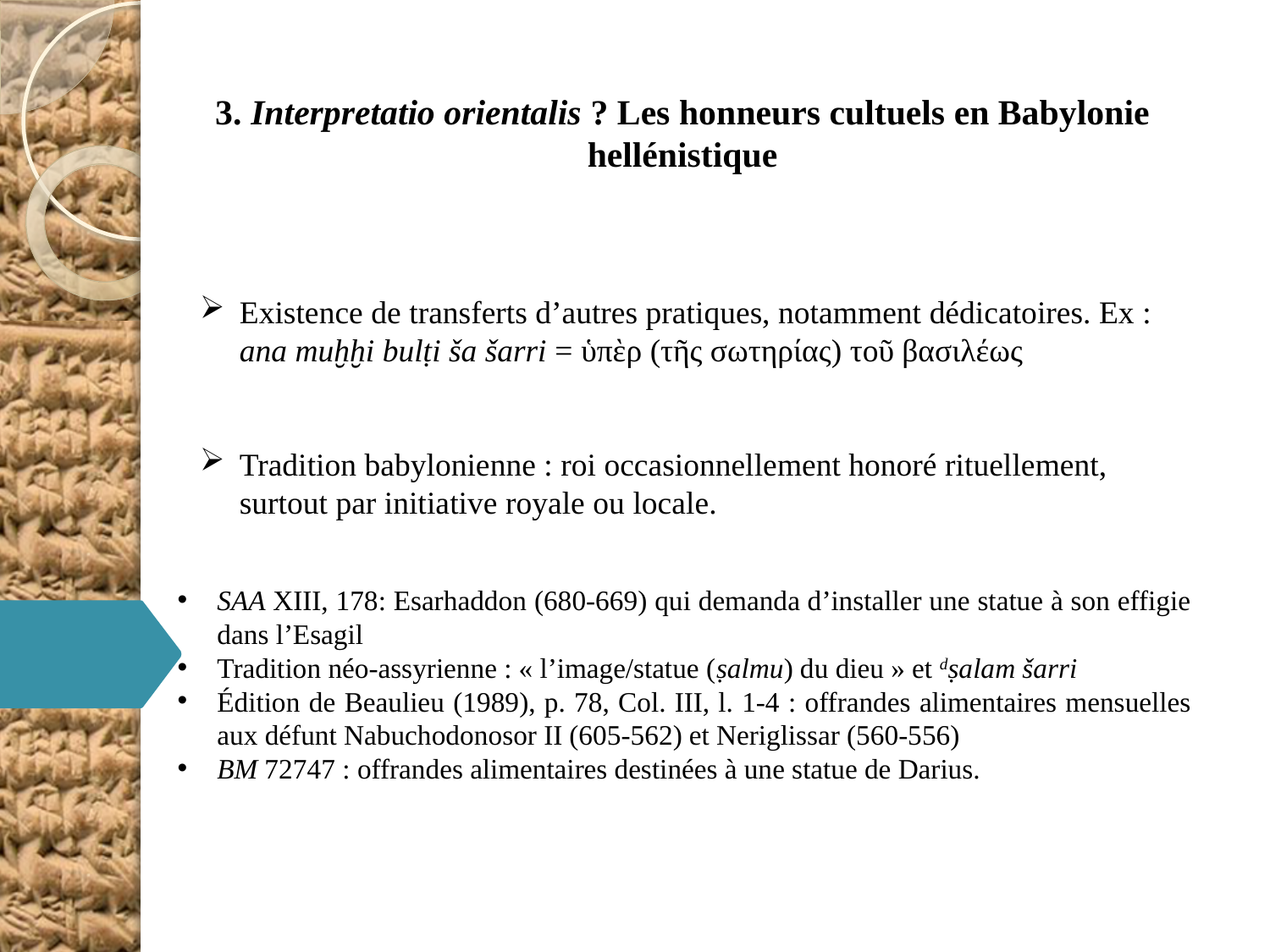

3. Interpretatio orientalis ? Les honneurs cultuels en Babylonie hellénistique
Existence de transferts d’autres pratiques, notamment dédicatoires. Ex : ana muḫḫi bulṭi ša šarri = ὑπὲρ (τῆς σωτηρίας) τοῦ βασιλέως

Tradition babylonienne : roi occasionnellement honoré rituellement, surtout par initiative royale ou locale.
SAA XIII, 178: Esarhaddon (680-669) qui demanda d’installer une statue à son effigie dans l’Esagil
Tradition néo-assyrienne : « l’image/statue (ṣalmu) du dieu » et dṣalam šarri
Édition de Beaulieu (1989), p. 78, Col. III, l. 1-4 : offrandes alimentaires mensuelles aux défunt Nabuchodonosor II (605-562) et Neriglissar (560-556)
BM 72747 : offrandes alimentaires destinées à une statue de Darius.